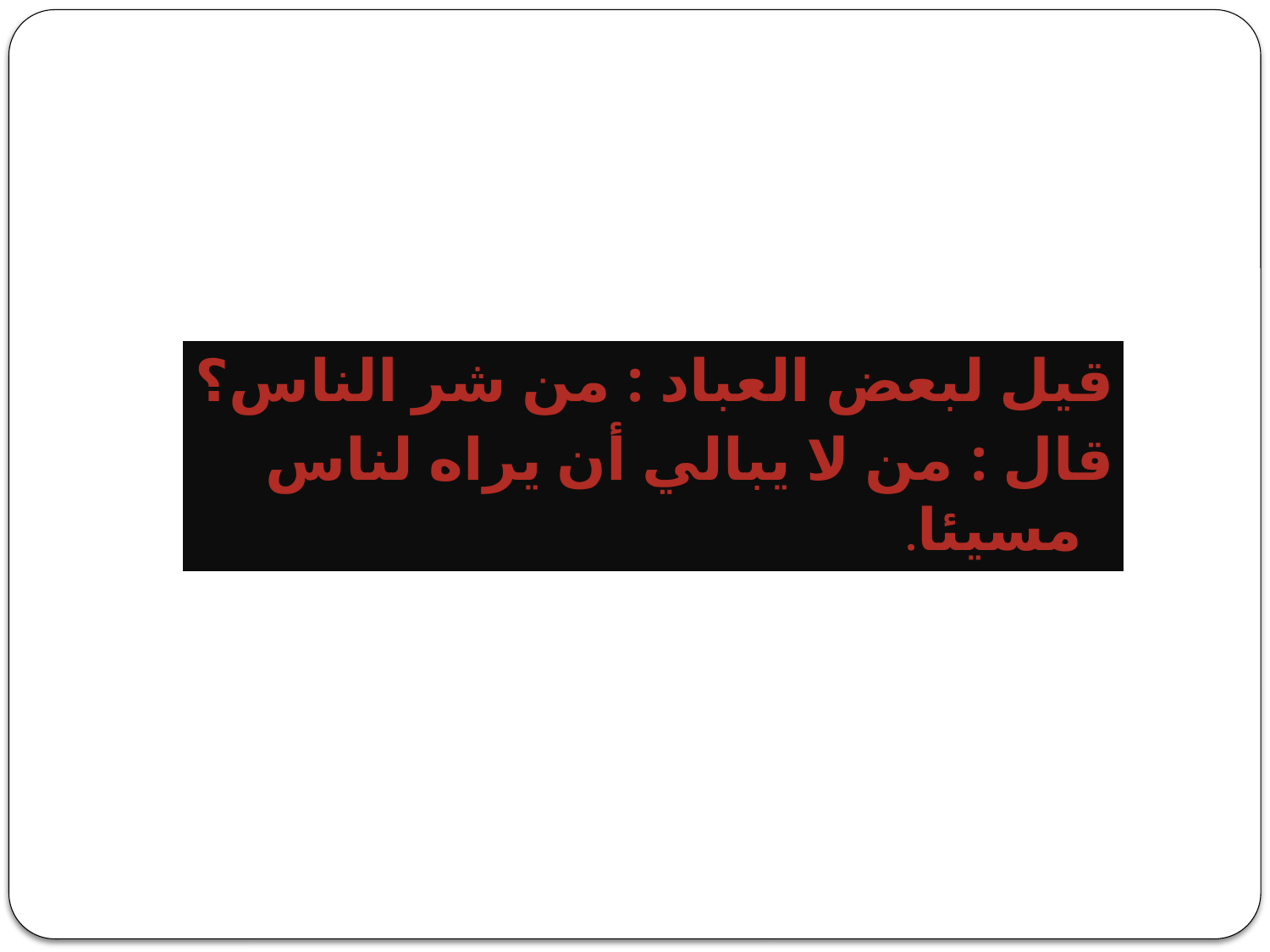

قيل لبعض العباد : من شر الناس؟
قال : من لا يبالي أن يراه لناس مسيئا.